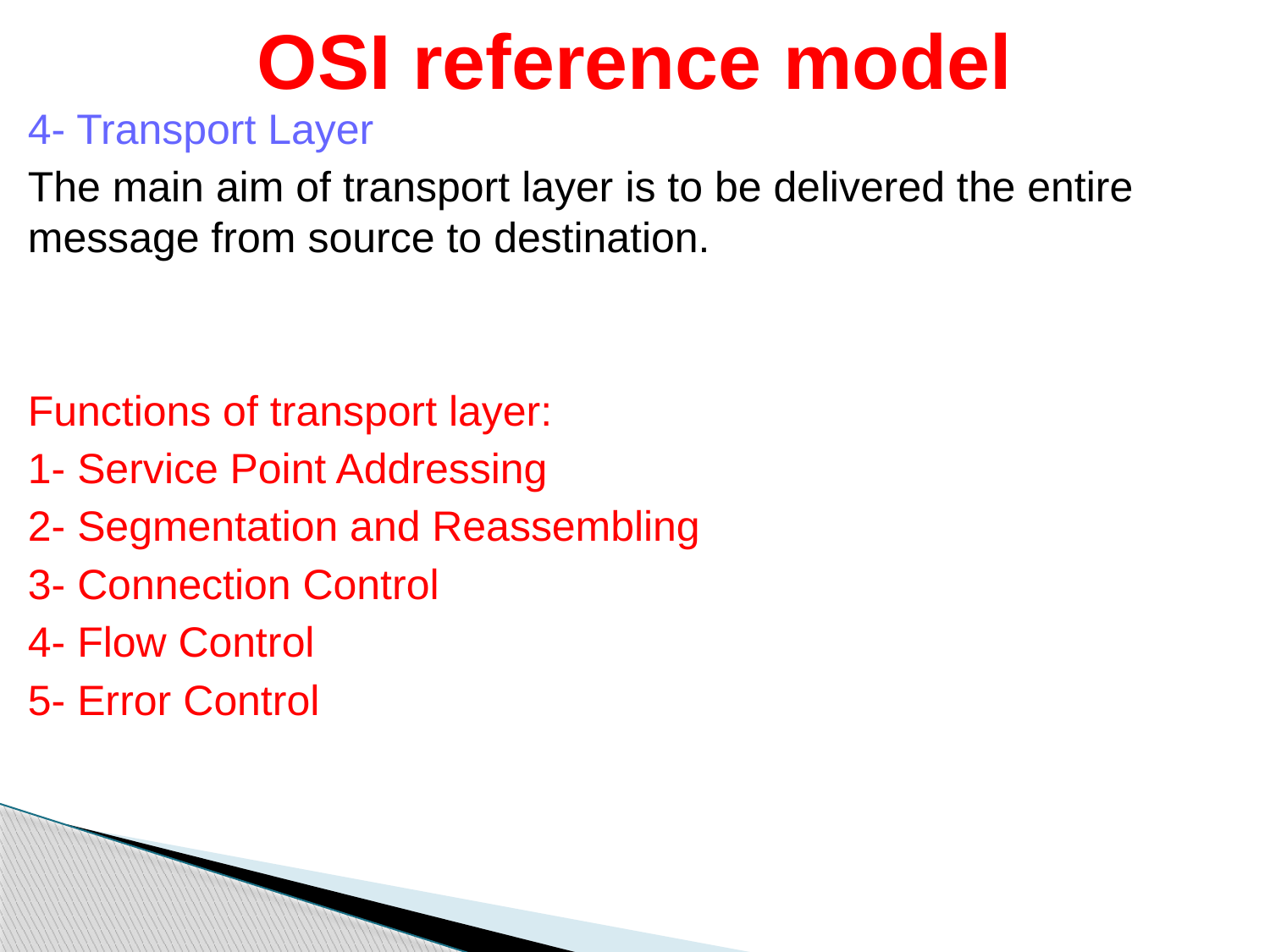

# OSI reference model
4- Transport Layer
The main aim of transport layer is to be delivered the entire message from source to destination.

Functions of transport layer:
1- Service Point Addressing
2- Segmentation and Reassembling
3- Connection Control
4- Flow Control
5- Error Control